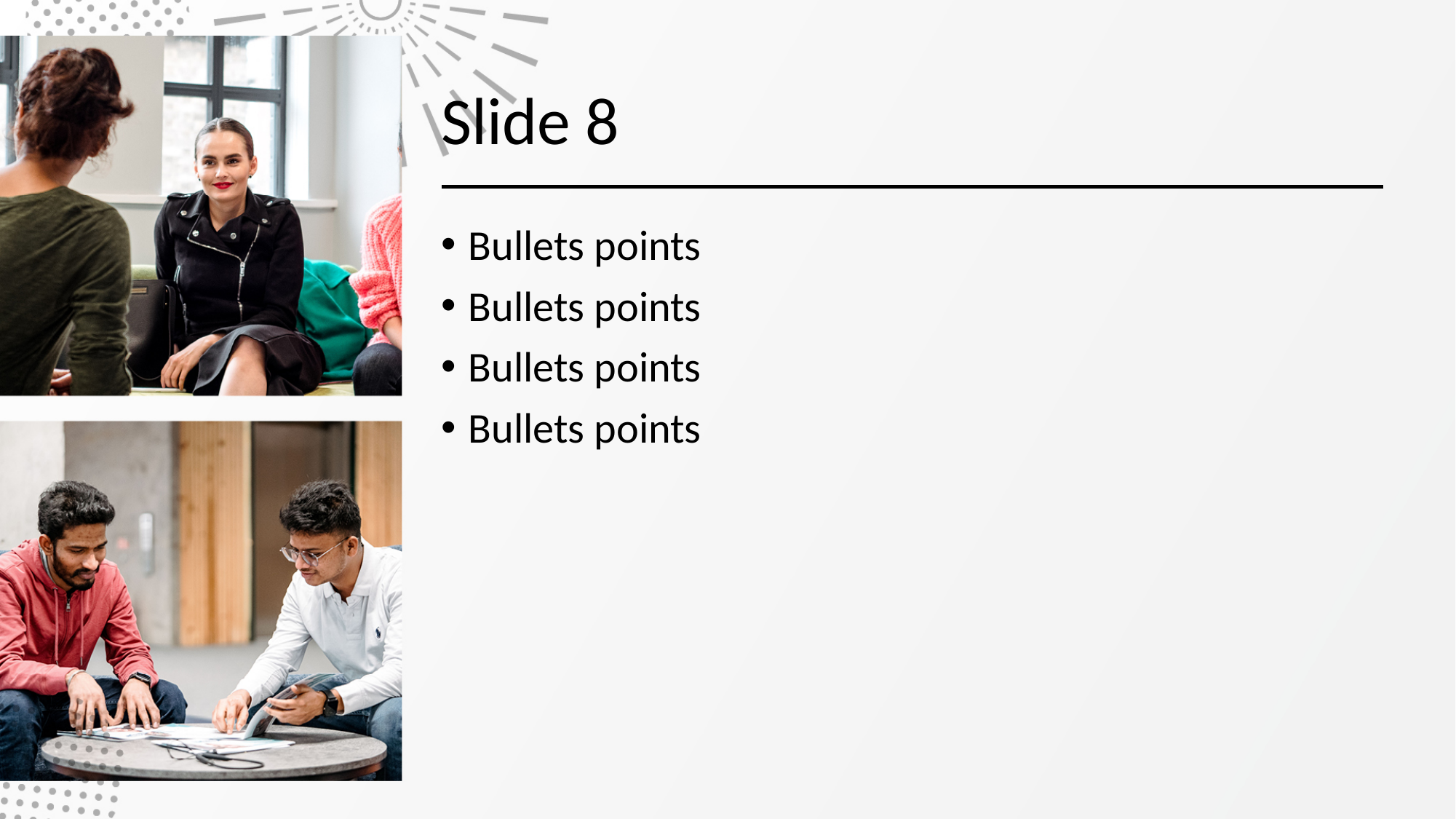

# Slide 8
Bullets points
Bullets points
Bullets points
Bullets points